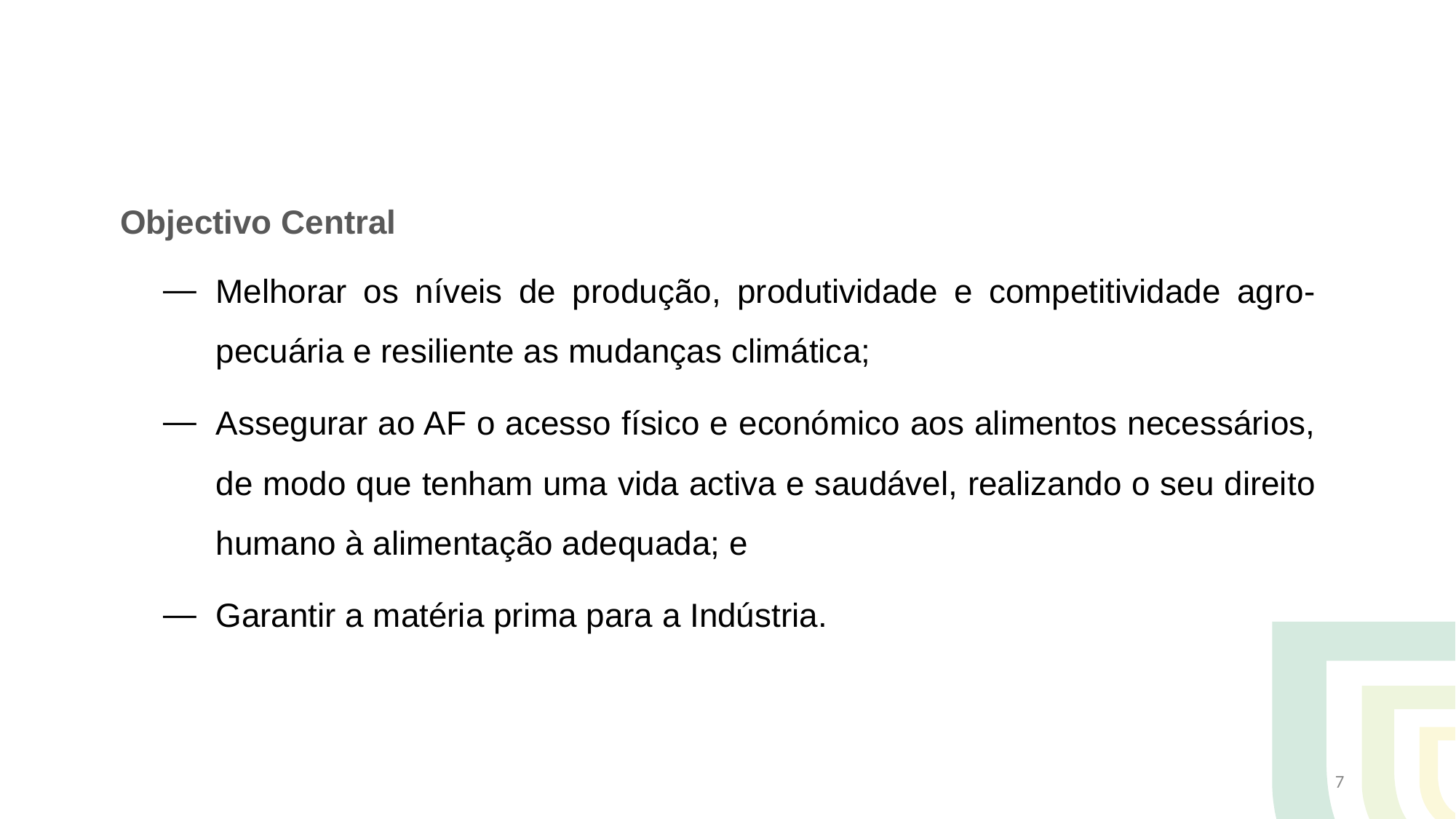

Objectivo Central
Melhorar os níveis de produção, produtividade e competitividade agro-pecuária e resiliente as mudanças climática;
Assegurar ao AF o acesso físico e económico aos alimentos necessários, de modo que tenham uma vida activa e saudável, realizando o seu direito humano à alimentação adequada; e
Garantir a matéria prima para a Indústria.

7